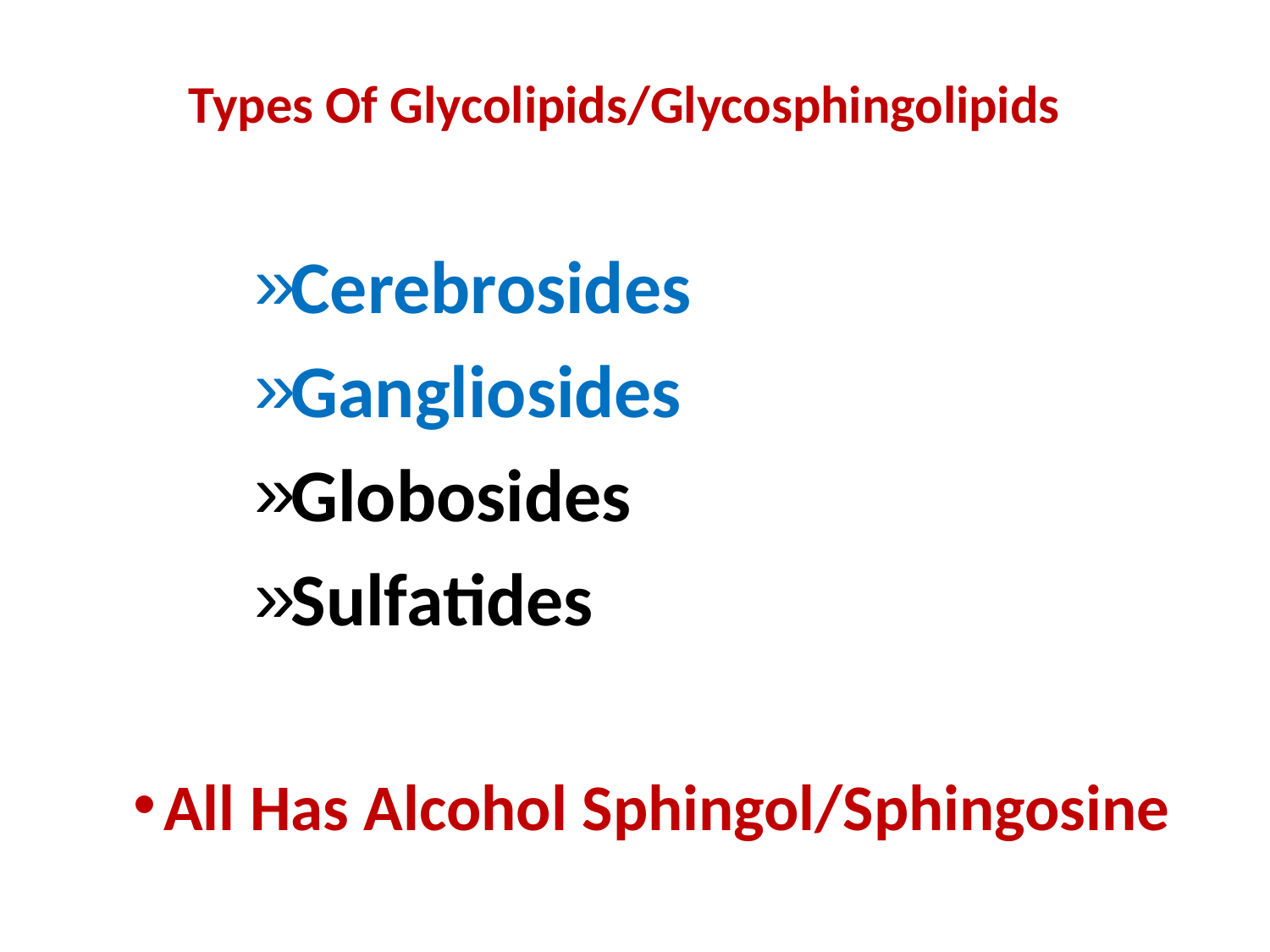

# Types Of Glycolipids/Glycosphingolipids
Cerebrosides
Gangliosides
Globosides
Sulfatides

All Has Alcohol Sphingol/Sphingosine